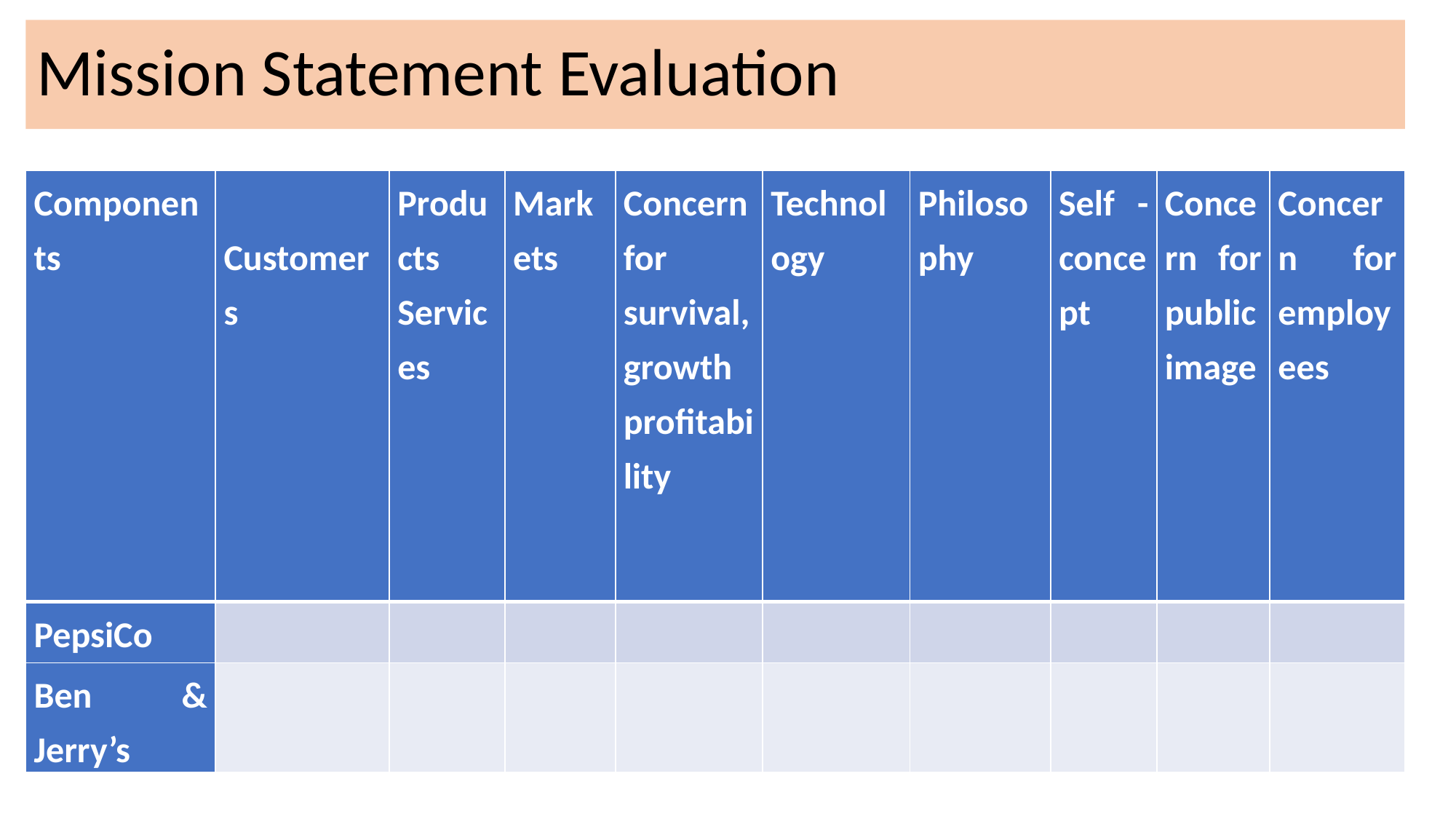

# Mission Statement Evaluation
| Components | Customers | Products Services | Markets | Concern for survival, growth profitability | Technology | Philosophy | Self -concept | Concern for public image | Concern for employees |
| --- | --- | --- | --- | --- | --- | --- | --- | --- | --- |
| PepsiCo |  |  |  |  |  |  |  |  |  |
| Ben & Jerry’s |  |  |  |  |  |  |  |  |  |